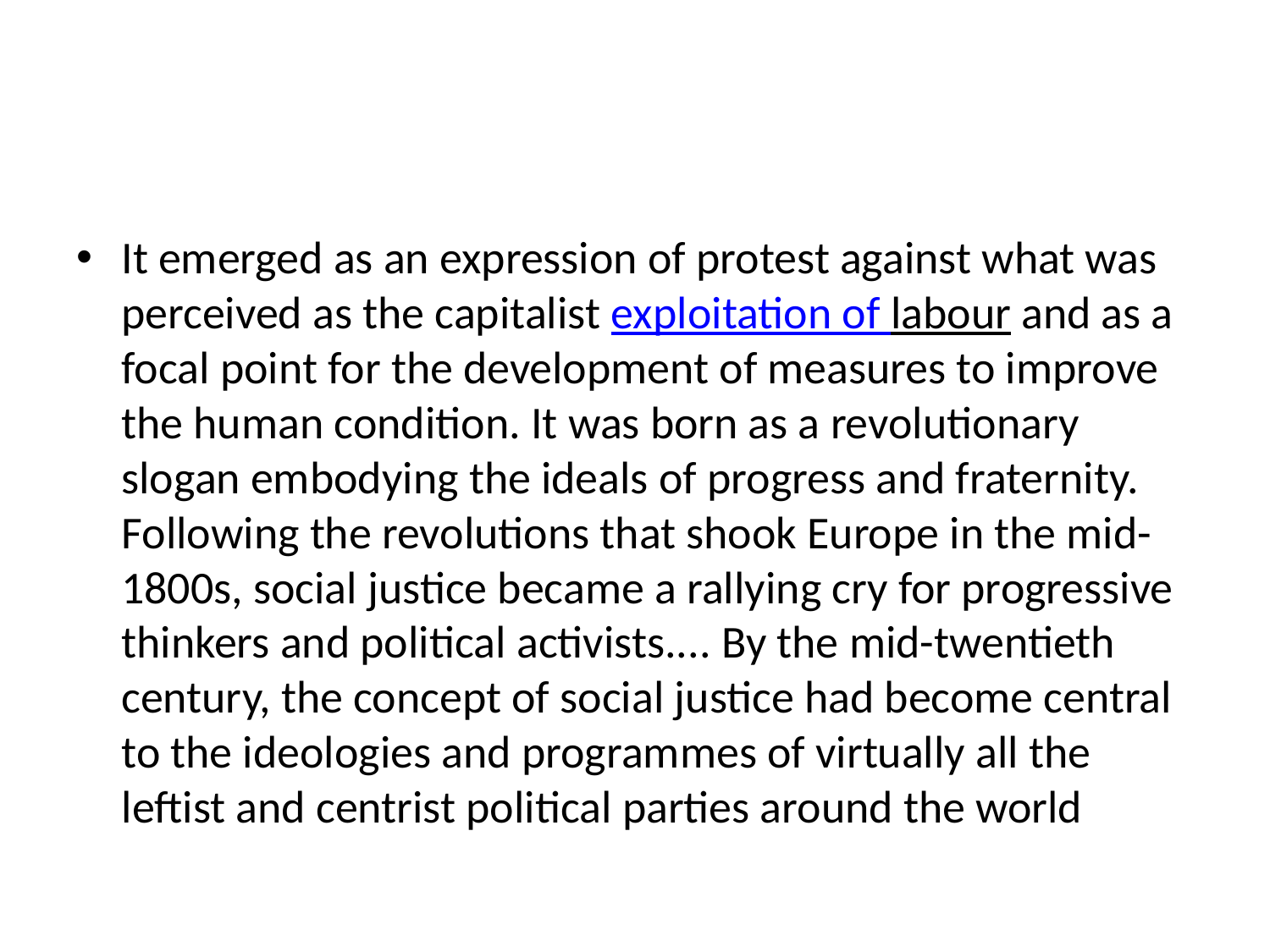

#
It emerged as an expression of protest against what was perceived as the capitalist exploitation of labour and as a focal point for the development of measures to improve the human condition. It was born as a revolutionary slogan embodying the ideals of progress and fraternity. Following the revolutions that shook Europe in the mid-1800s, social justice became a rallying cry for progressive thinkers and political activists.... By the mid-twentieth century, the concept of social justice had become central to the ideologies and programmes of virtually all the leftist and centrist political parties around the world